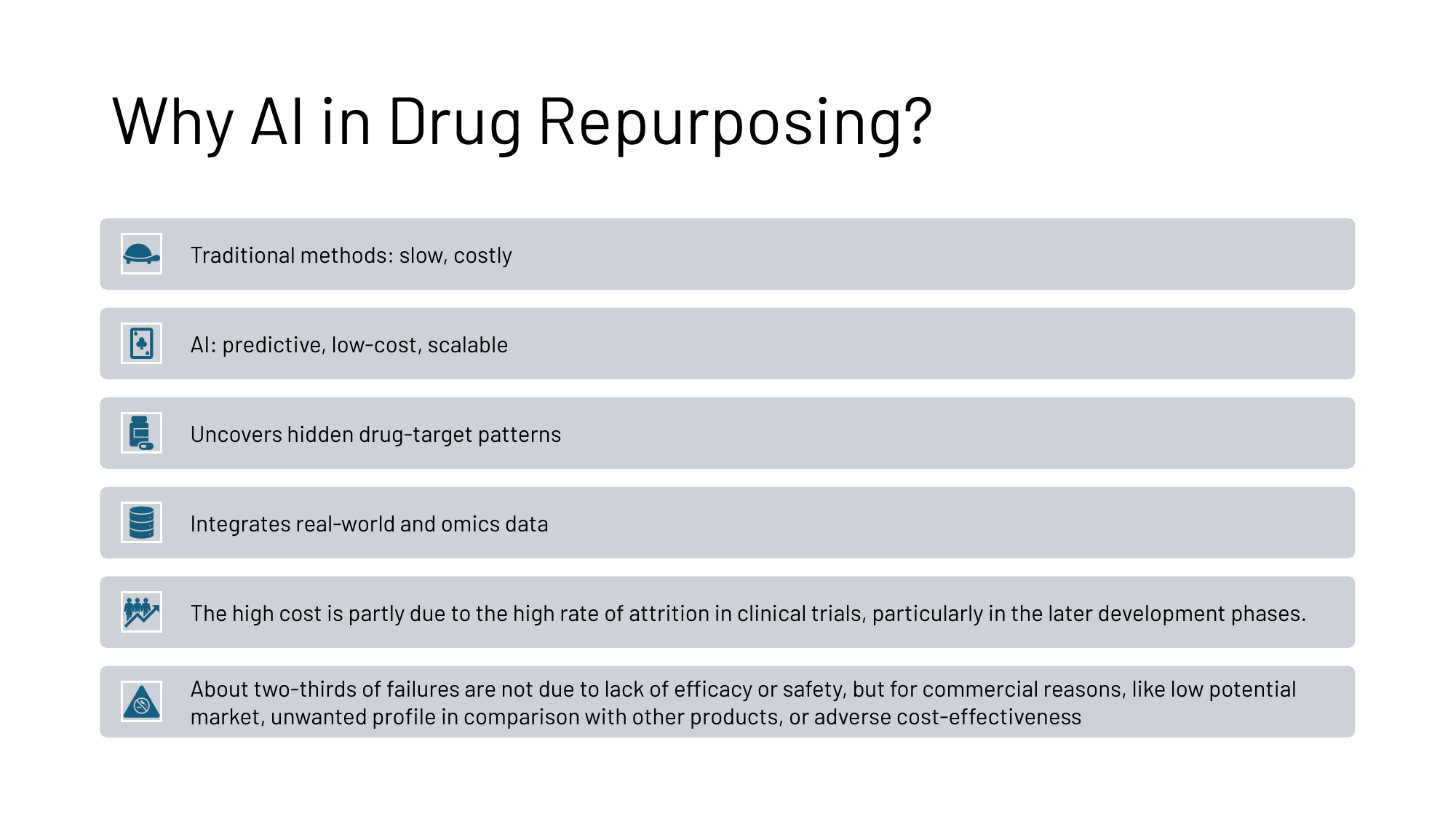

# Why AI in Drug Repurposing?
Traditional methods: slow, costly
AI: predictive, low-cost, scalable
Uncovers hidden drug-target patterns
Integrates real-world and omics data
The high cost is partly due to the high rate of attrition in clinical trials, particularly in the later development phases.
About two-thirds of failures are not due to lack of efficacy or safety, but for commercial reasons, like low potential market, unwanted profile in comparison with other products, or adverse cost-effectiveness